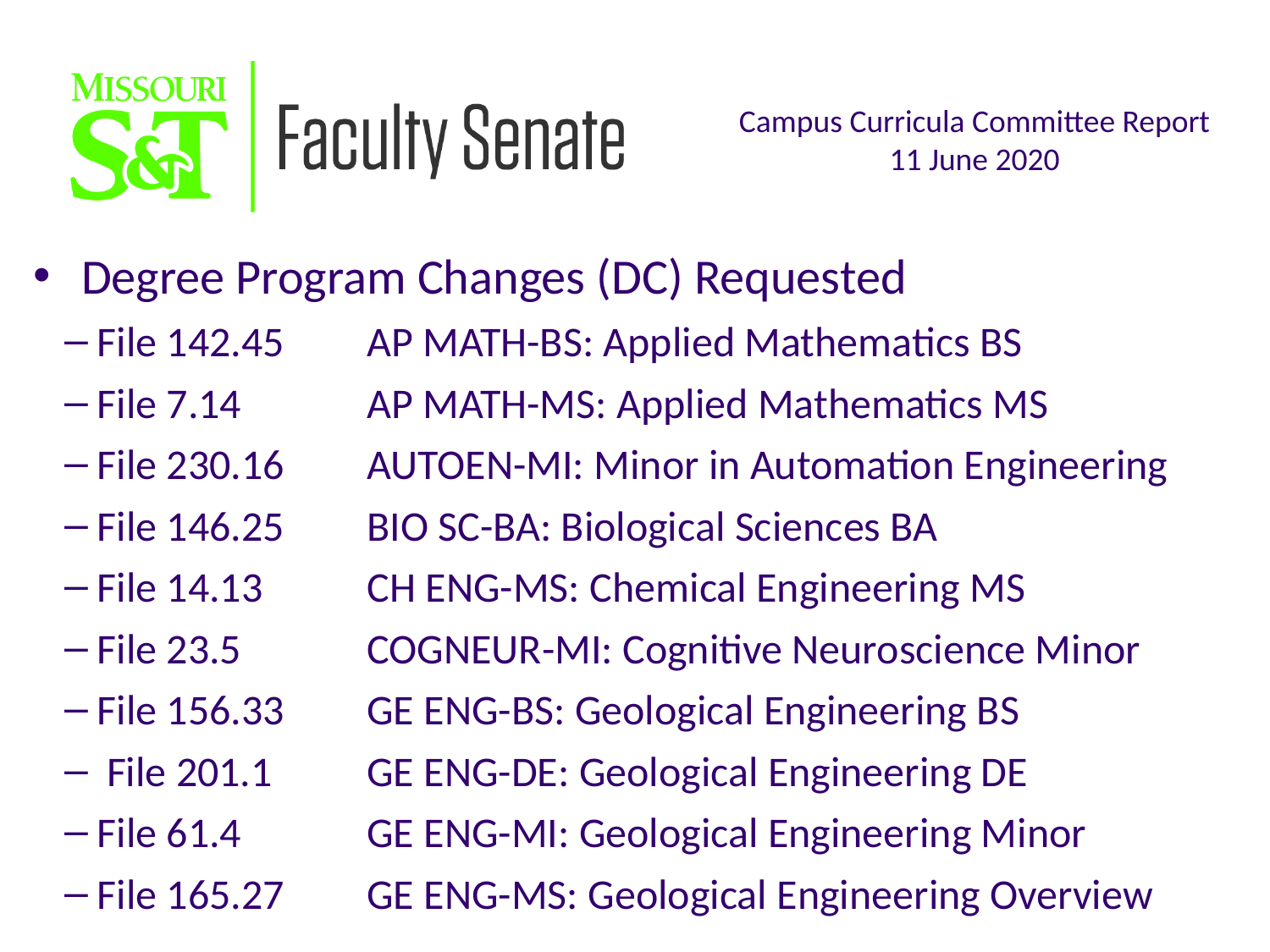

Degree Program Changes (DC) Requested
File 142.45	AP MATH-BS: Applied Mathematics BS
File 7.14	AP MATH-MS: Applied Mathematics MS
File 230.16	AUTOEN-MI: Minor in Automation Engineering
File 146.25	BIO SC-BA: Biological Sciences BA
File 14.13	CH ENG-MS: Chemical Engineering MS
File 23.5	COGNEUR-MI: Cognitive Neuroscience Minor
File 156.33	GE ENG-BS: Geological Engineering BS
 File 201.1	GE ENG-DE: Geological Engineering DE
File 61.4	GE ENG-MI: Geological Engineering Minor
File 165.27	GE ENG-MS: Geological Engineering Overview